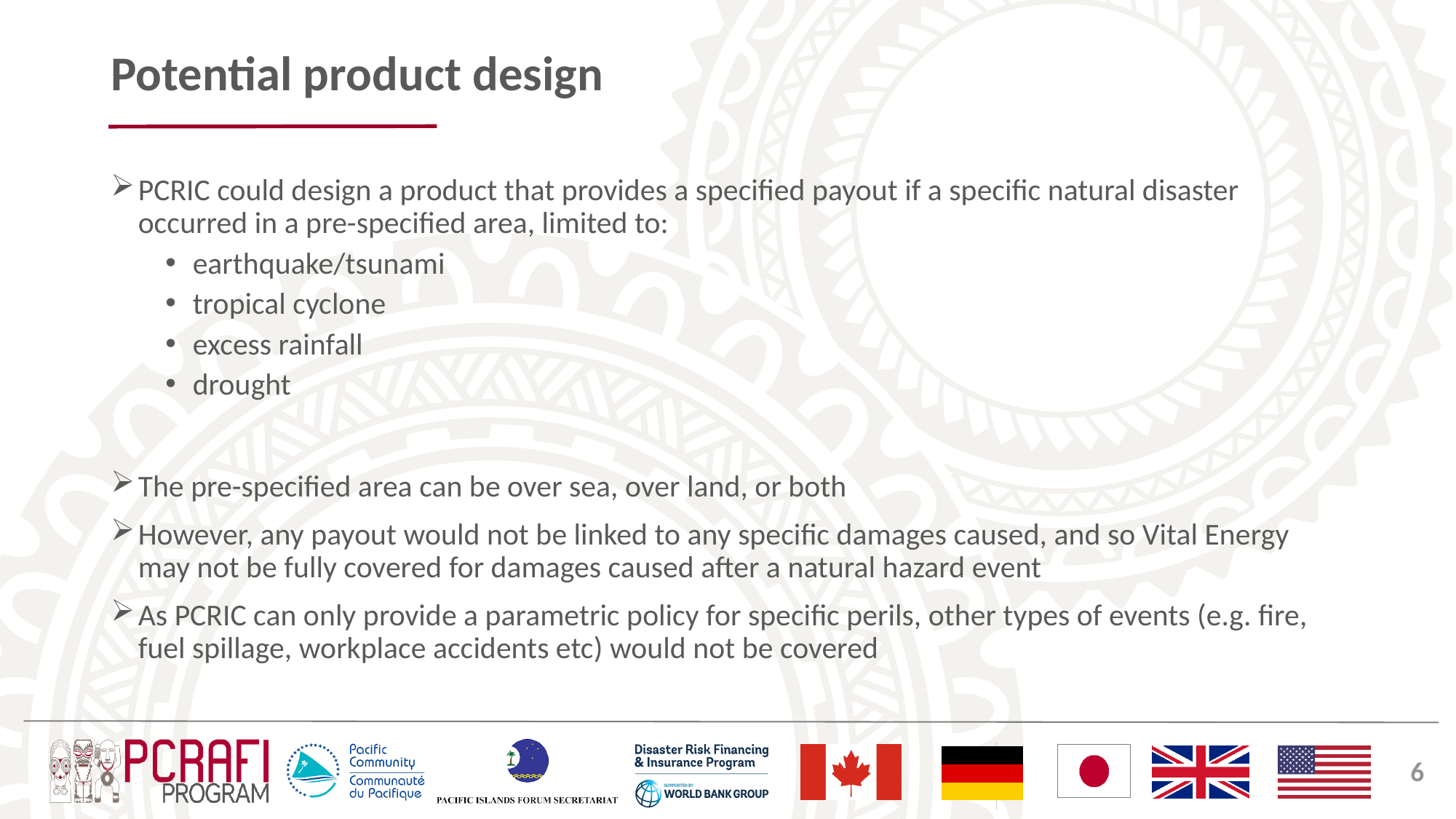

# Potential product design
PCRIC could design a product that provides a specified payout if a specific natural disaster occurred in a pre-specified area, limited to:
earthquake/tsunami
tropical cyclone
excess rainfall
drought

The pre-specified area can be over sea, over land, or both
However, any payout would not be linked to any specific damages caused, and so Vital Energy may not be fully covered for damages caused after a natural hazard event
As PCRIC can only provide a parametric policy for specific perils, other types of events (e.g. fire, fuel spillage, workplace accidents etc) would not be covered
6